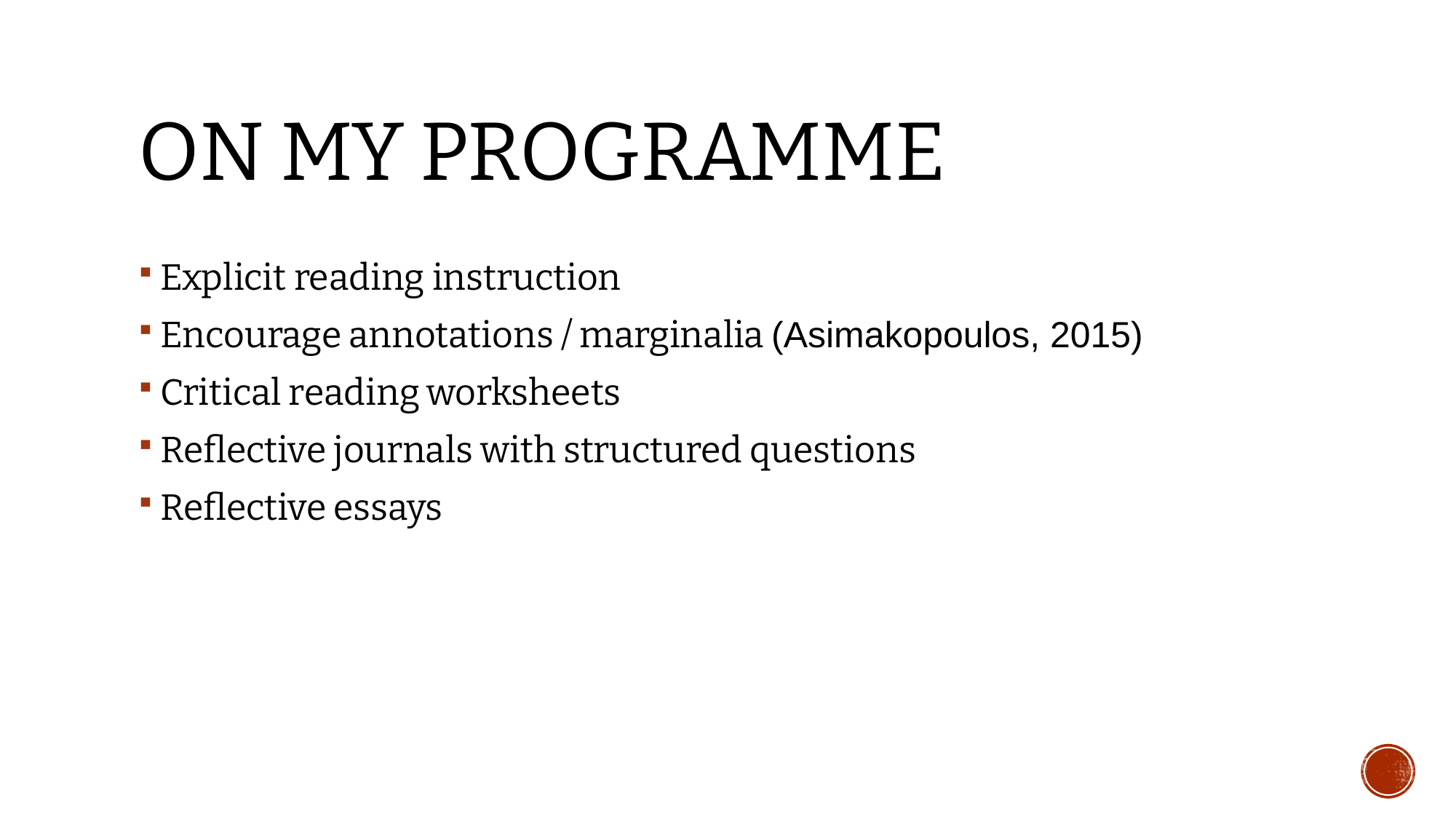

# on my programme
Explicit reading instruction
Encourage annotations / marginalia (Asimakopoulos, 2015)
Critical reading worksheets
Reflective journals with structured questions
Reflective essays